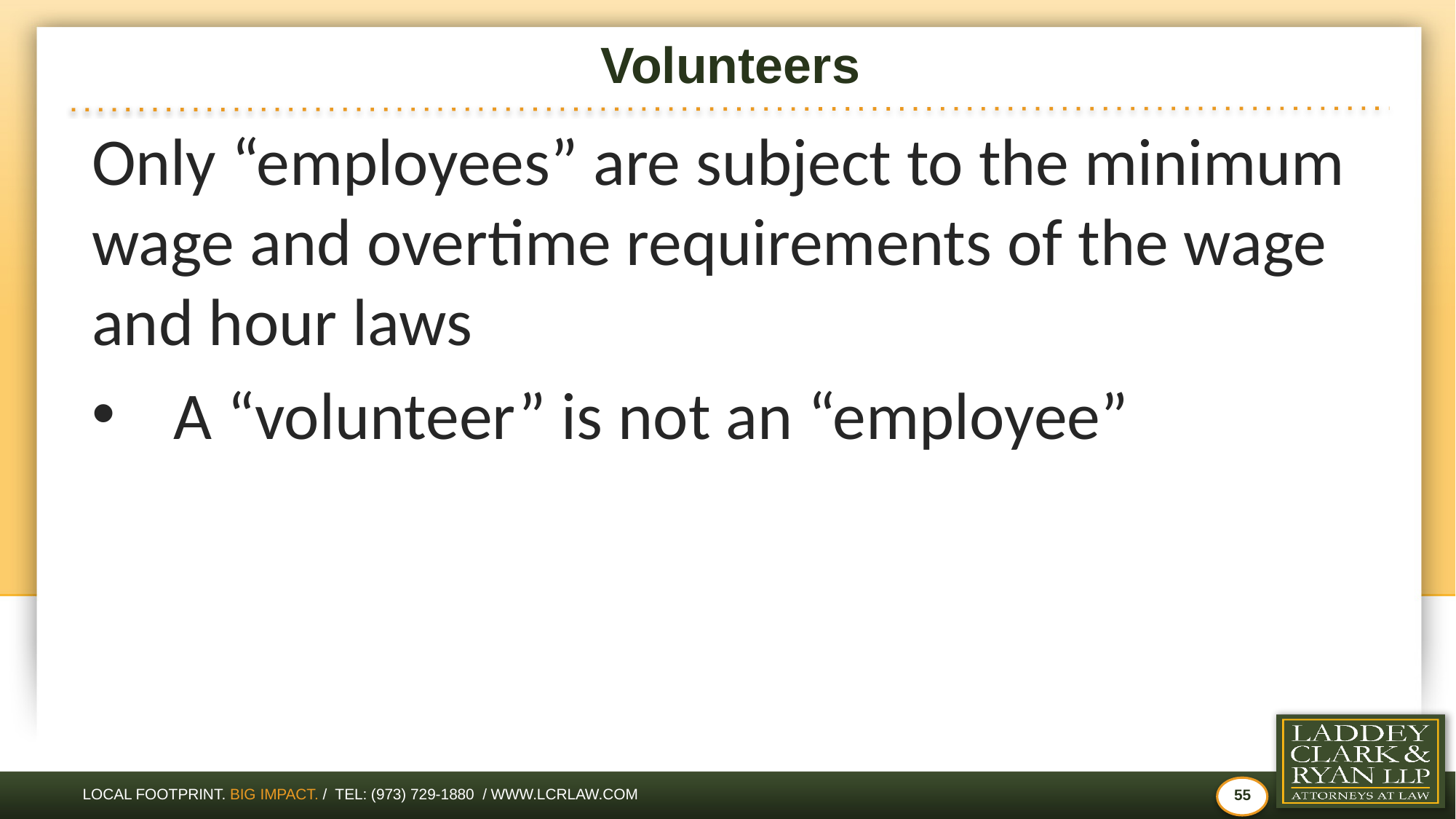

# Volunteers
Only “employees” are subject to the minimum wage and overtime requirements of the wage and hour laws
A “volunteer” is not an “employee”